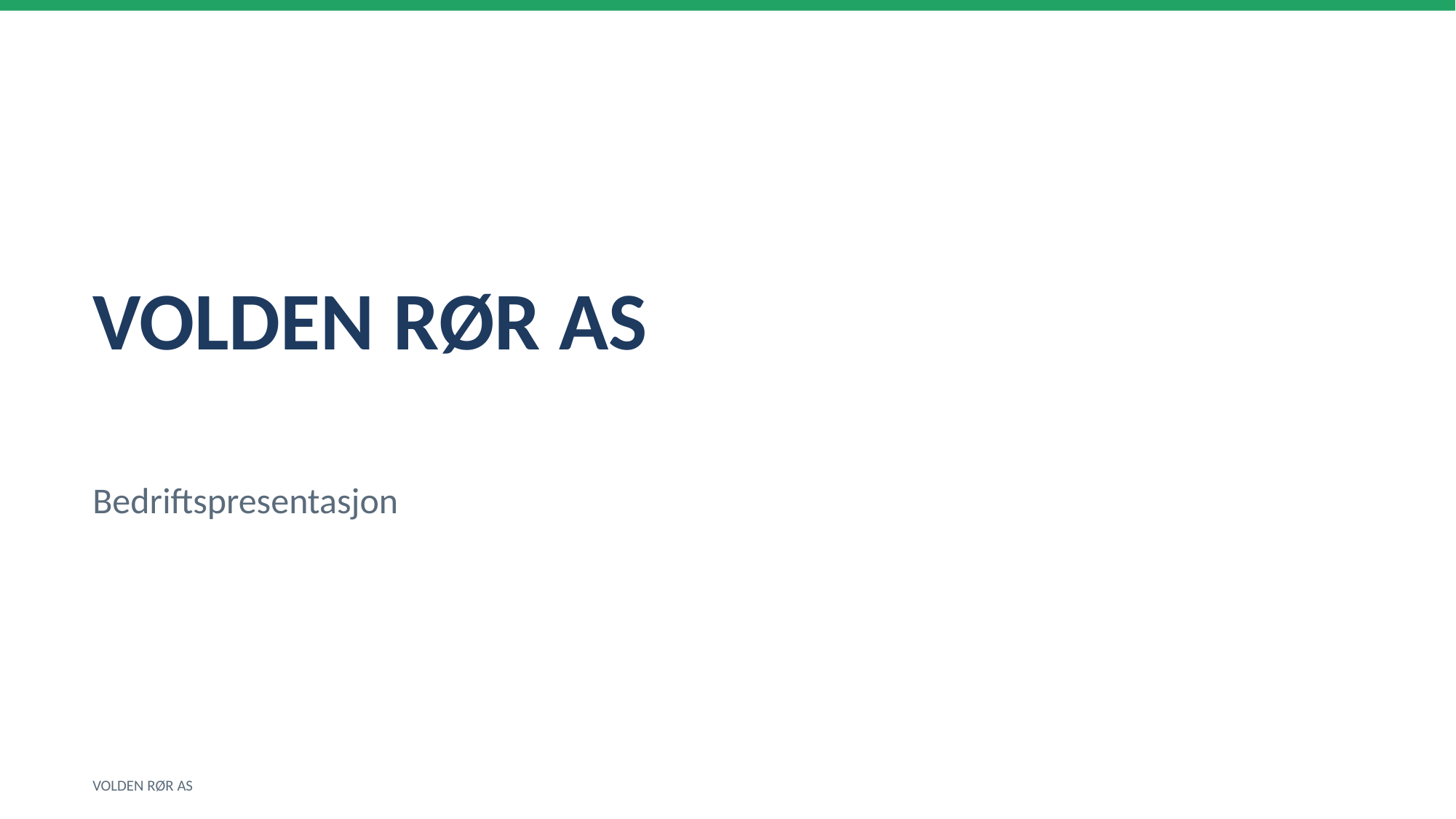

VOLDEN RØR AS
Bedriftspresentasjon
VOLDEN RØR AS